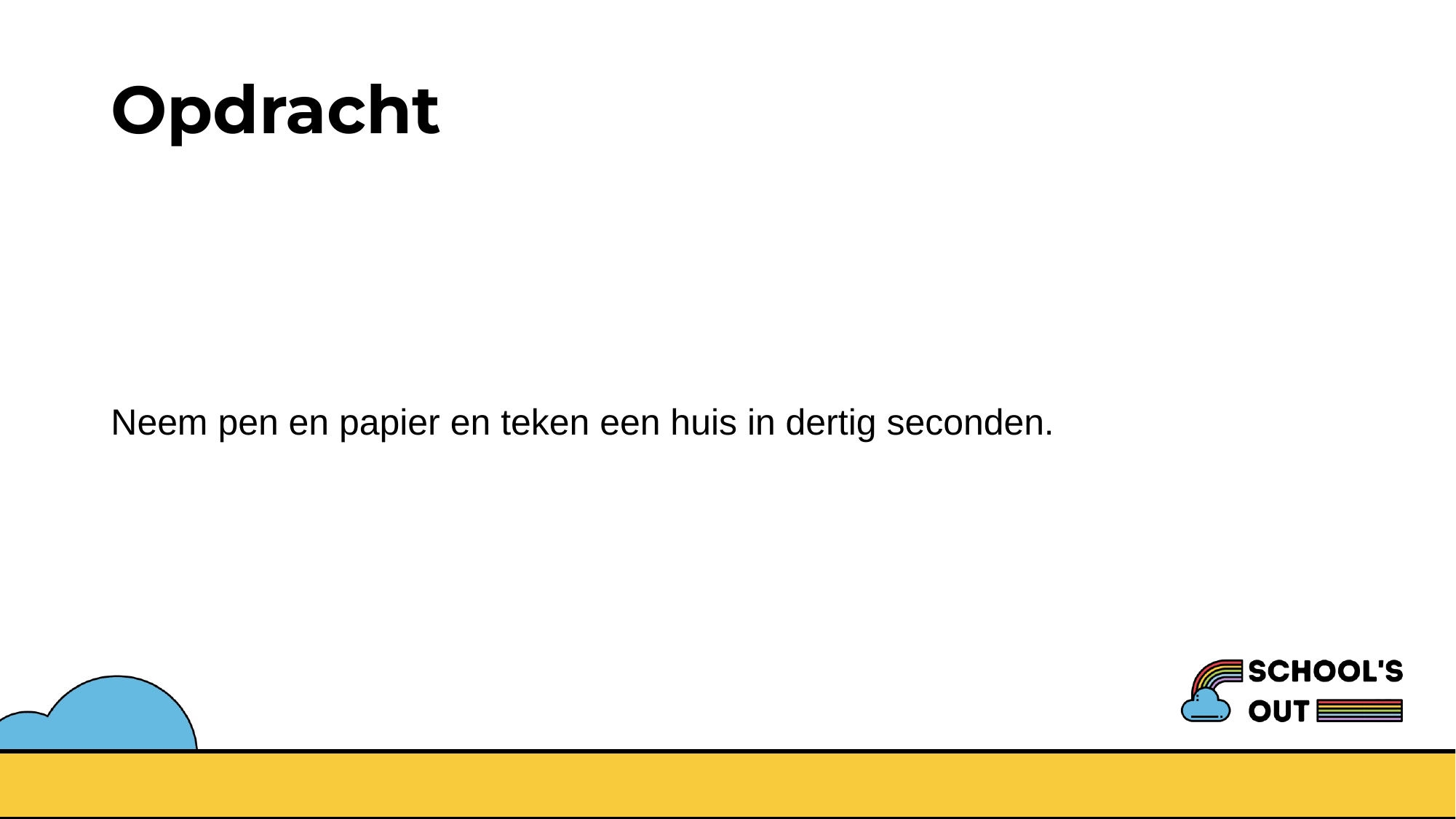

# Opdracht
Neem pen en papier en teken een huis in dertig seconden.